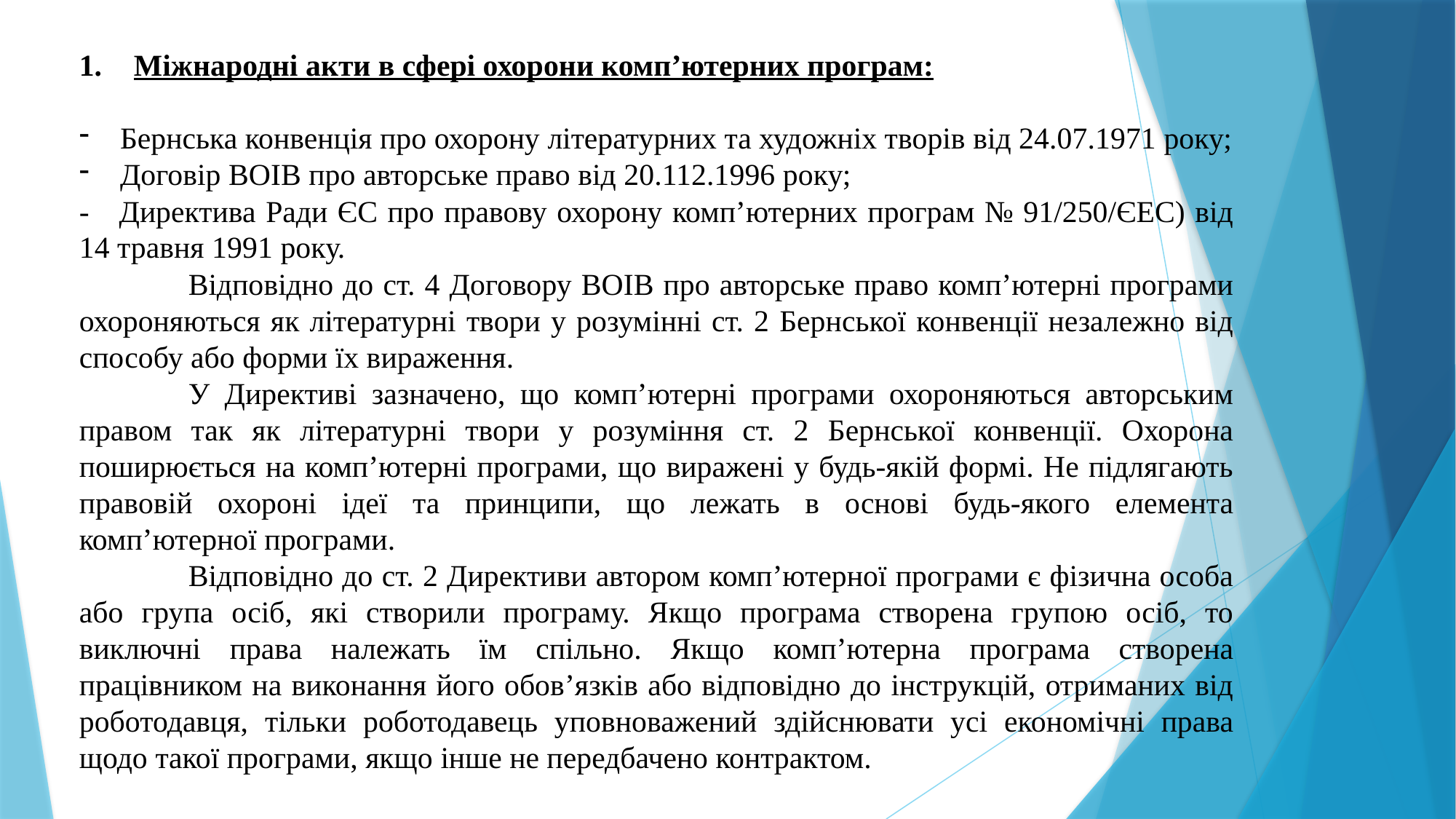

Міжнародні акти в сфері охорони комп’ютерних програм:

Бернська конвенція про охорону літературних та художніх творів від 24.07.1971 року;
Договір ВОІВ про авторське право від 20.112.1996 року;
-   Директива Ради ЄС про правову охорону комп’ютерних програм № 91/250/ЄЕС) від 14 травня 1991 року.
	Відповідно до ст. 4 Договору ВОІВ про авторське право комп’ютерні програми охороняються як літературні твори у розумінні ст. 2 Бернської конвенції незалежно від способу або форми їх вираження.
	У Директиві зазначено, що комп’ютерні програми охороняються авторським правом так як літературні твори у розуміння ст. 2 Бернської конвенції. Охорона поширюється на комп’ютерні програми, що виражені у будь-якій формі. Не підлягають правовій охороні ідеї та принципи, що лежать в основі будь-якого елемента комп’ютерної програми.
	Відповідно до ст. 2 Директиви автором комп’ютерної програми є фізична особа або група осіб, які створили програму. Якщо програма створена групою осіб, то виключні права належать їм спільно. Якщо комп’ютерна програма створена працівником на виконання його обов’язків або відповідно до інструкцій, отриманих від роботодавця, тільки роботодавець уповноважений здійснювати усі економічні права щодо такої програми, якщо інше не передбачено контрактом.